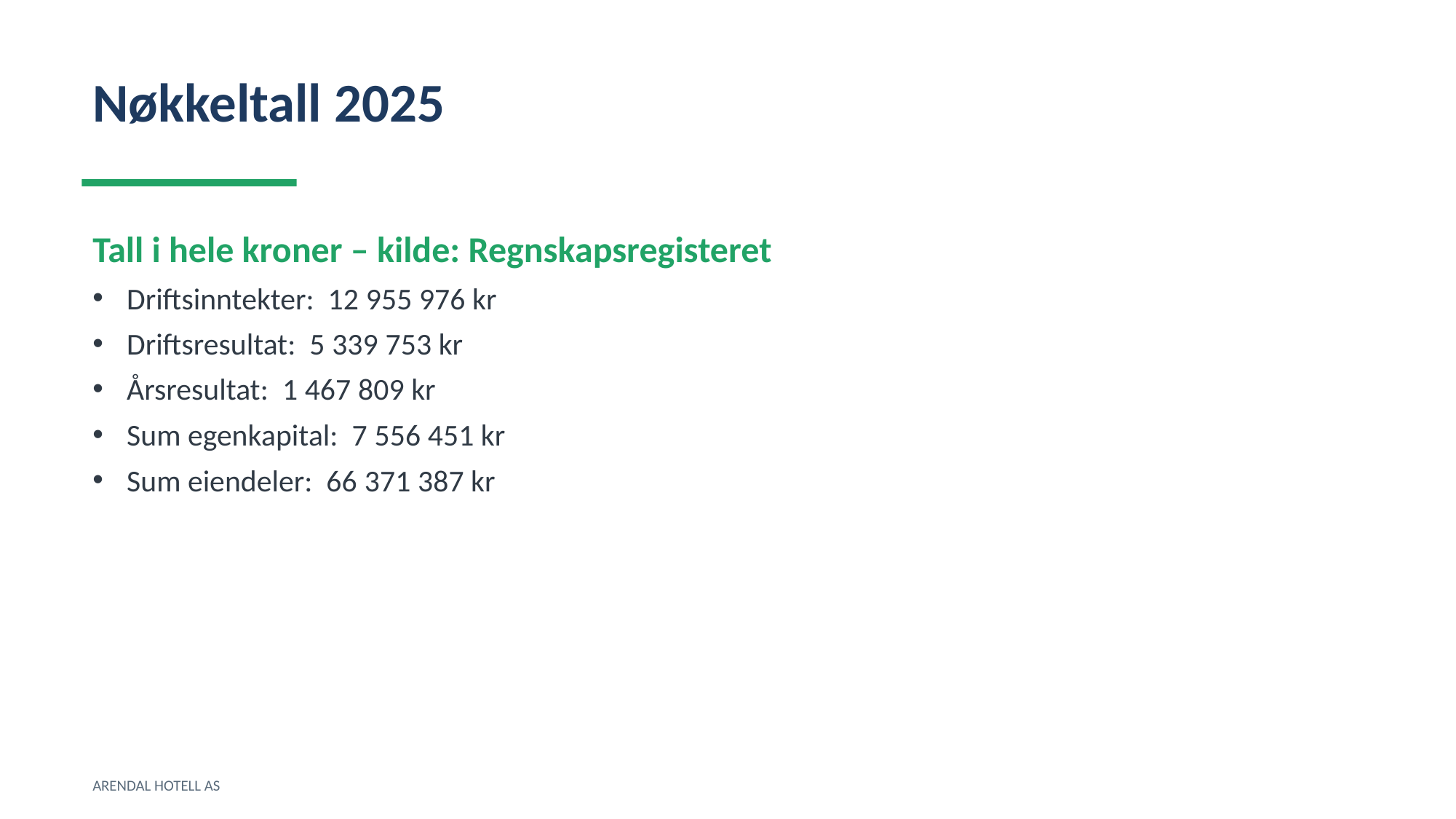

Nøkkeltall 2025

Tall i hele kroner – kilde: Regnskapsregisteret
Driftsinntekter:  12 955 976 kr
Driftsresultat:  5 339 753 kr
Årsresultat:  1 467 809 kr
Sum egenkapital:  7 556 451 kr
Sum eiendeler:  66 371 387 kr
ARENDAL HOTELL AS